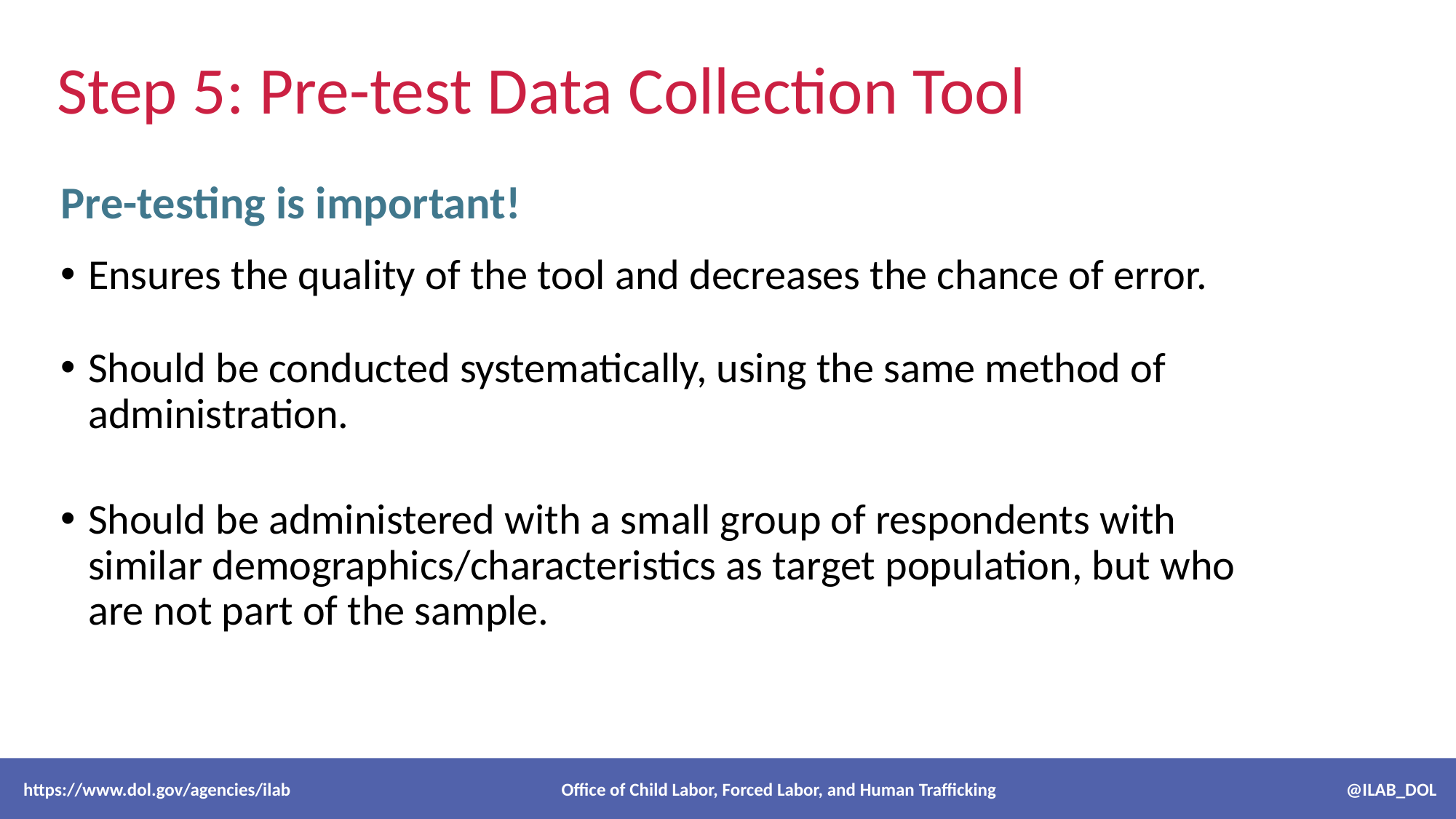

# Step 5: Pre-test Data Collection Tool
Pre-testing is important!
Ensures the quality of the tool and decreases the chance of error.

Should be conducted systematically, using the same method of administration.

Should be administered with a small group of respondents with similar demographics/characteristics as target population, but who are not part of the sample.

   https://www.dol.gov/agencies/ilab                                                                 Office of Child Labor, Forced Labor, and Human Trafficking                                                                                    @ILAB_DOL